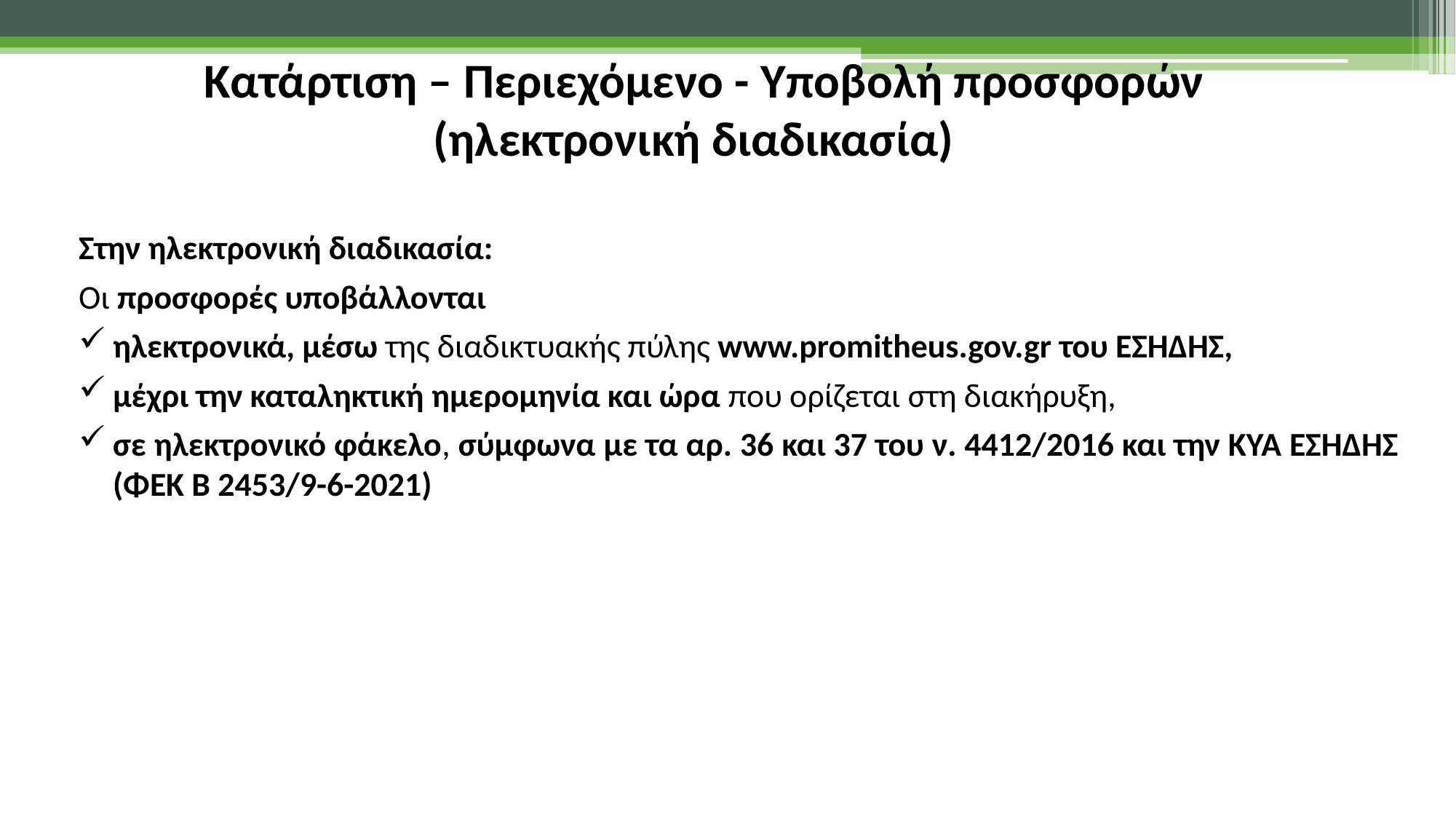

Κατάρτιση – Περιεχόμενο - Υποβολή προσφορών (ηλεκτρονική διαδικασία)

Στην ηλεκτρονική διαδικασία:
Οι προσφορές υποβάλλονται
ηλεκτρονικά, μέσω της διαδικτυακής πύλης www.promitheus.gov.gr του ΕΣΗΔΗΣ,
μέχρι την καταληκτική ημερομηνία και ώρα που ορίζεται στη διακήρυξη,
σε ηλεκτρονικό φάκελο, σύμφωνα με τα αρ. 36 και 37 του ν. 4412/2016 και την ΚΥΑ ΕΣΗΔΗΣ (ΦΕΚ Β 2453/9-6-2021)